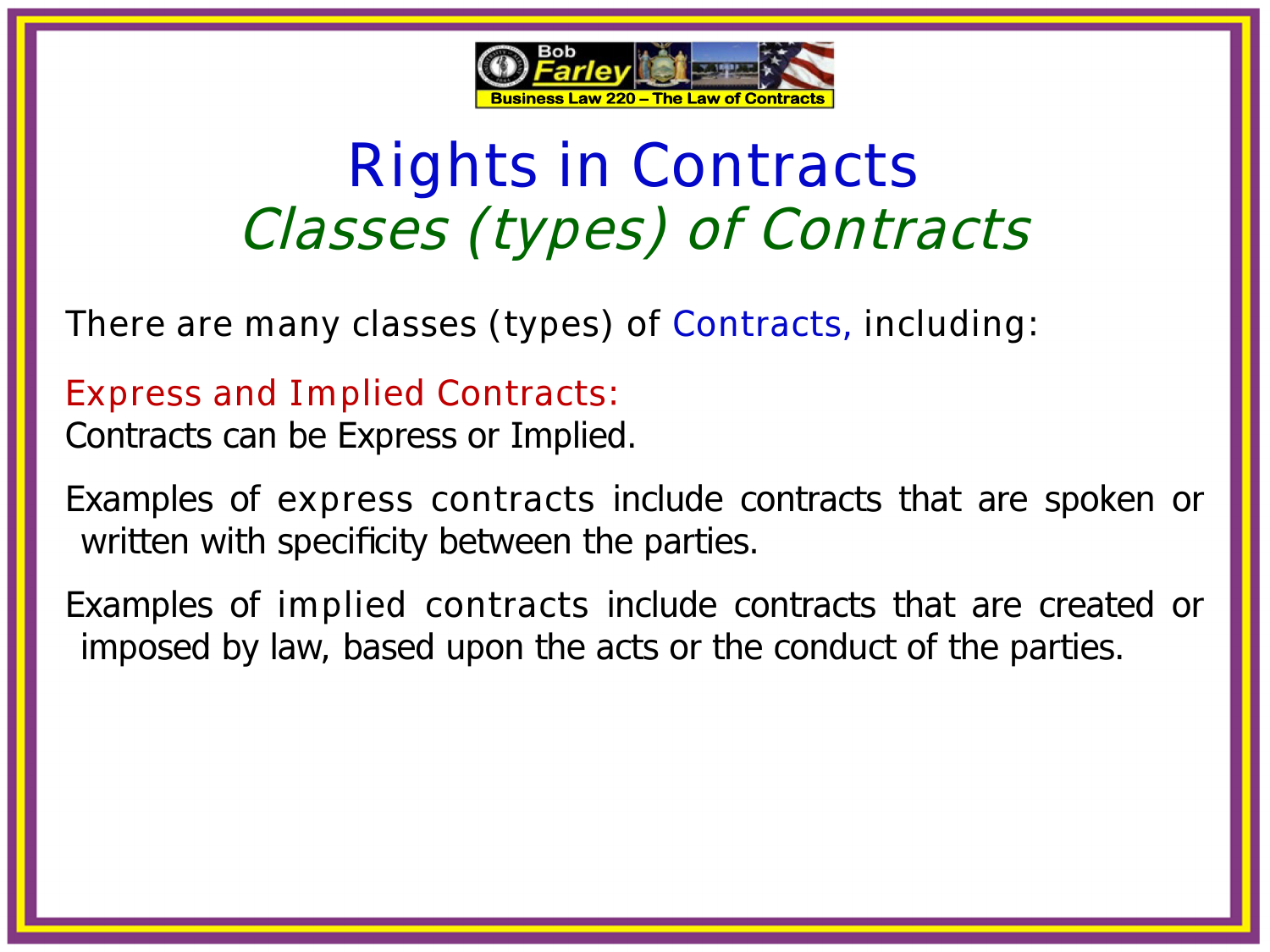

Rights in Contracts
Classes (types) of Contracts

There are many classes (types) of Contracts, including:

Express and Implied Contracts:
Contracts can be Express or Implied.

Examples of express contracts include contracts that are spoken or written with specificity between the parties.

Examples of implied contracts include contracts that are created or imposed by law, based upon the acts or the conduct of the parties.